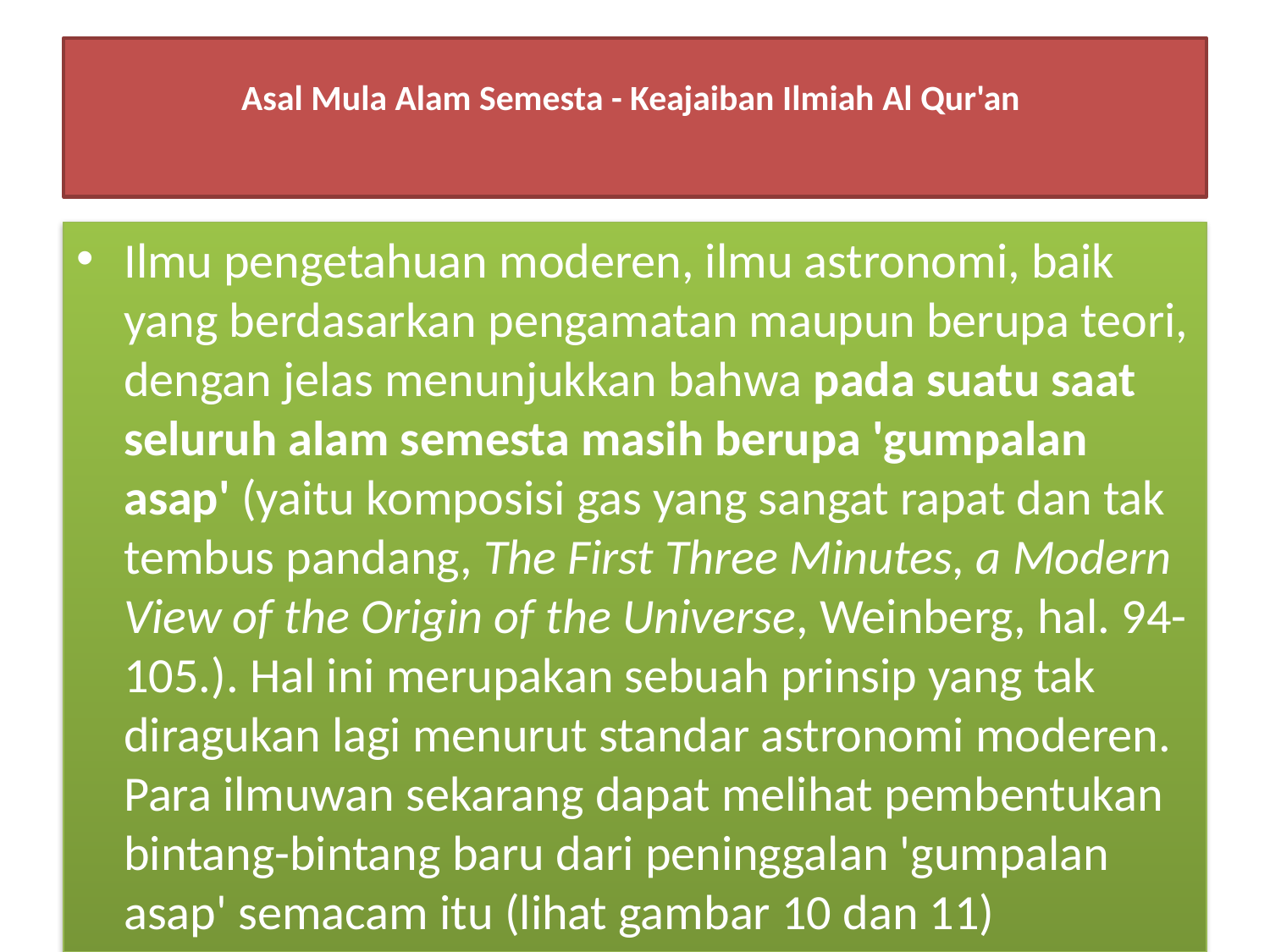

# Asal Mula Alam Semesta - Keajaiban Ilmiah Al Qur'an
Ilmu pengetahuan moderen, ilmu astronomi, baik yang berdasarkan pengamatan maupun berupa teori, dengan jelas menunjukkan bahwa pada suatu saat seluruh alam semesta masih berupa 'gumpalan asap' (yaitu komposisi gas yang sangat rapat dan tak tembus pandang, The First Three Minutes, a Modern View of the Origin of the Universe, Weinberg, hal. 94-105.). Hal ini merupakan sebuah prinsip yang tak diragukan lagi menurut standar astronomi moderen. Para ilmuwan sekarang dapat melihat pembentukan bintang-bintang baru dari peninggalan 'gumpalan asap' semacam itu (lihat gambar 10 dan 11)